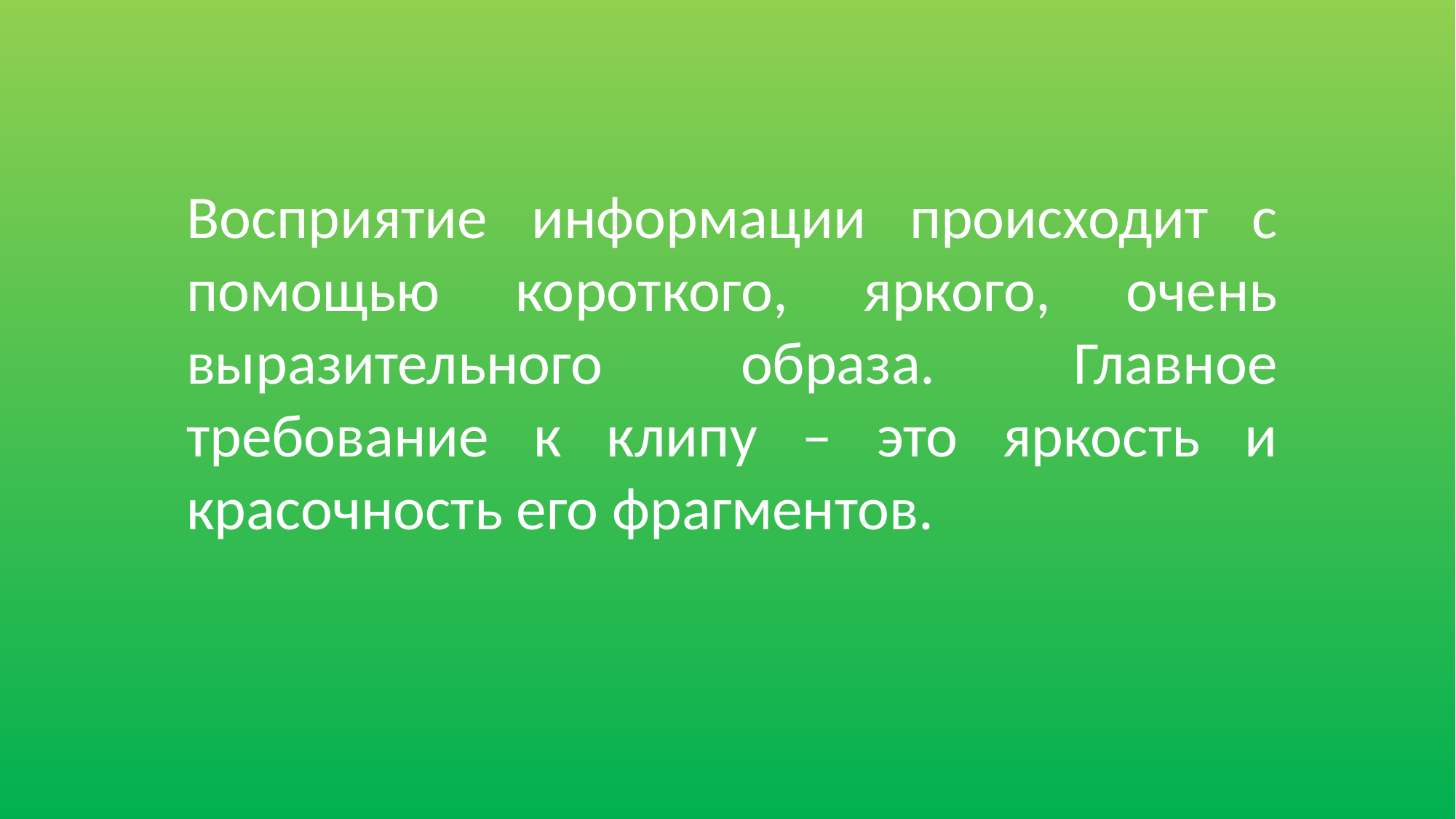

Восприятие информации происходит с помощью короткого, яркого, очень выразительного образа. Главное требование к клипу – это яркость и красочность его фрагментов.